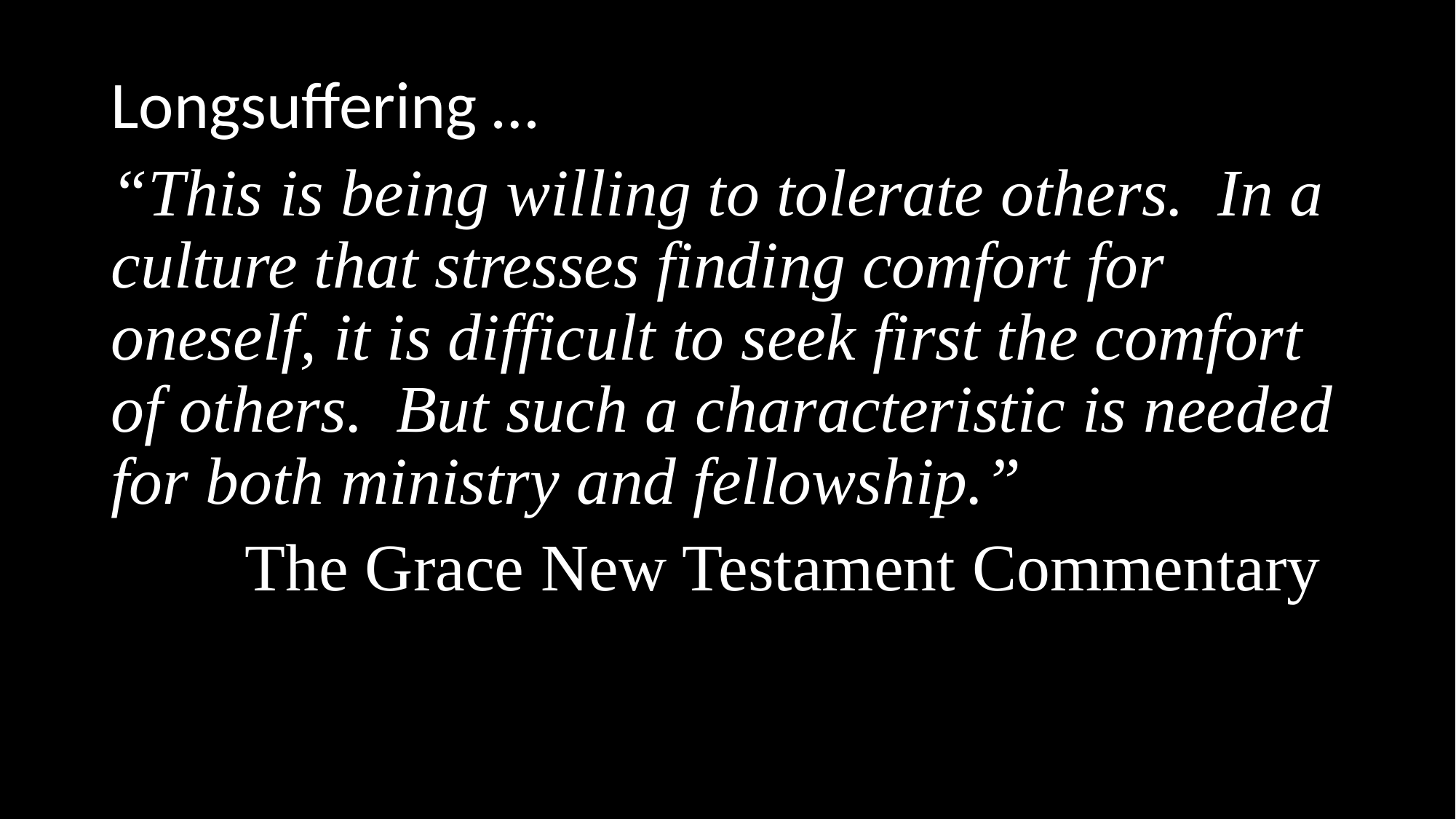

Longsuffering …
“This is being willing to tolerate others.  In a culture that stresses finding comfort for oneself, it is difficult to seek first the comfort of others.  But such a characteristic is needed for both ministry and fellowship.”
        The Grace New Testament Commentary